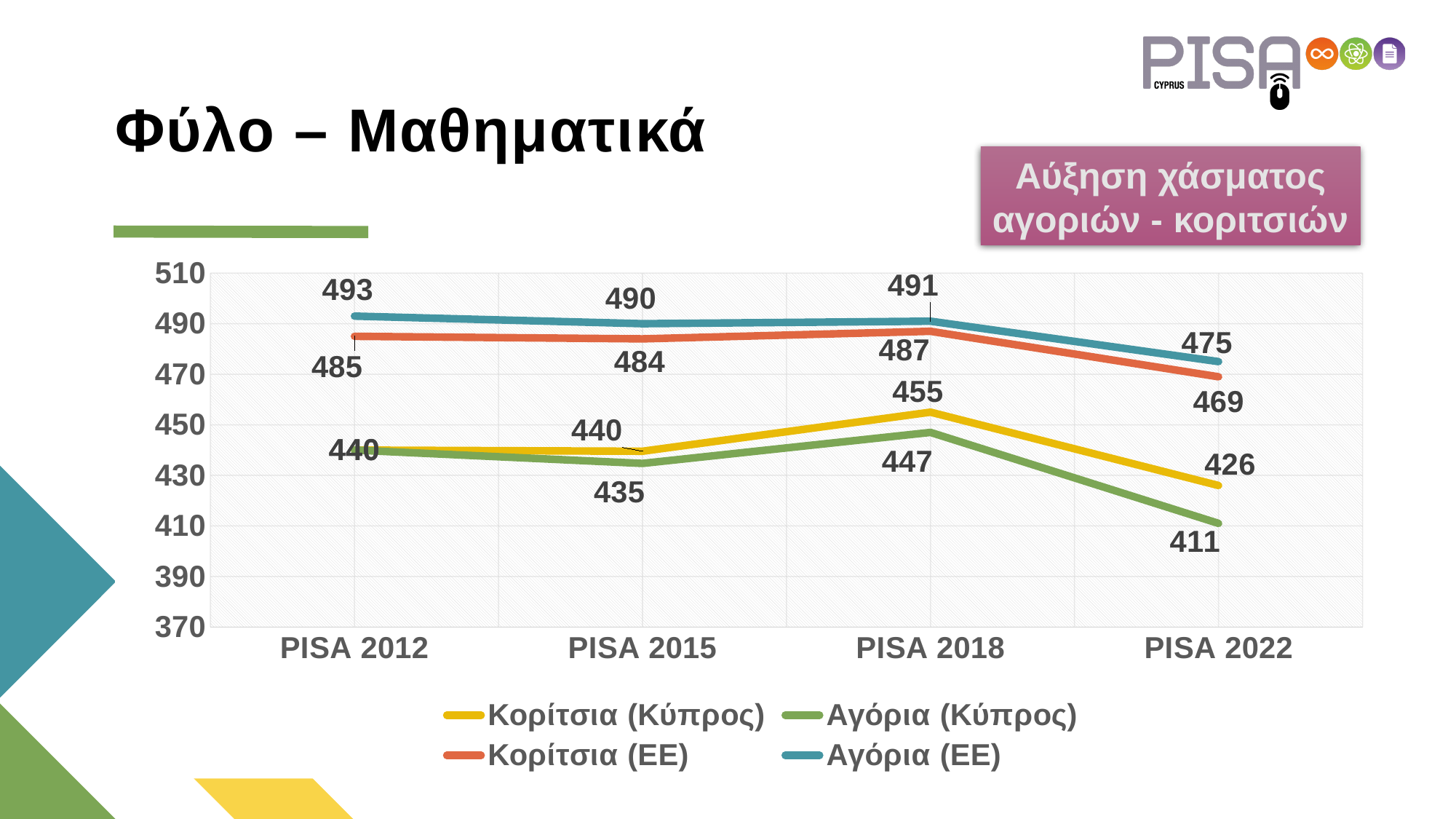

# Φύλο – Μαθηματικά
Αύξηση χάσματος αγοριών - κοριτσιών

### Chart

| Category | Κορίτσια (Kύπρος) | Αγόρια (Kύπρος) | Κορίτσια (ΕΕ) | Αγόρια (ΕΕ) |
|---|---|---|---|---|
| PISA 2012 | 440.0 | 440.0 | 485.0 | 493.0 |
| PISA 2015 | 439.54098348906274 | 434.7300708771402 | 484.0 | 490.0 |
| PISA 2018 | 455.0 | 447.0 | 487.0 | 491.0 |
| PISA 2022 | 426.0 | 411.0 | 469.0 | 475.0 |